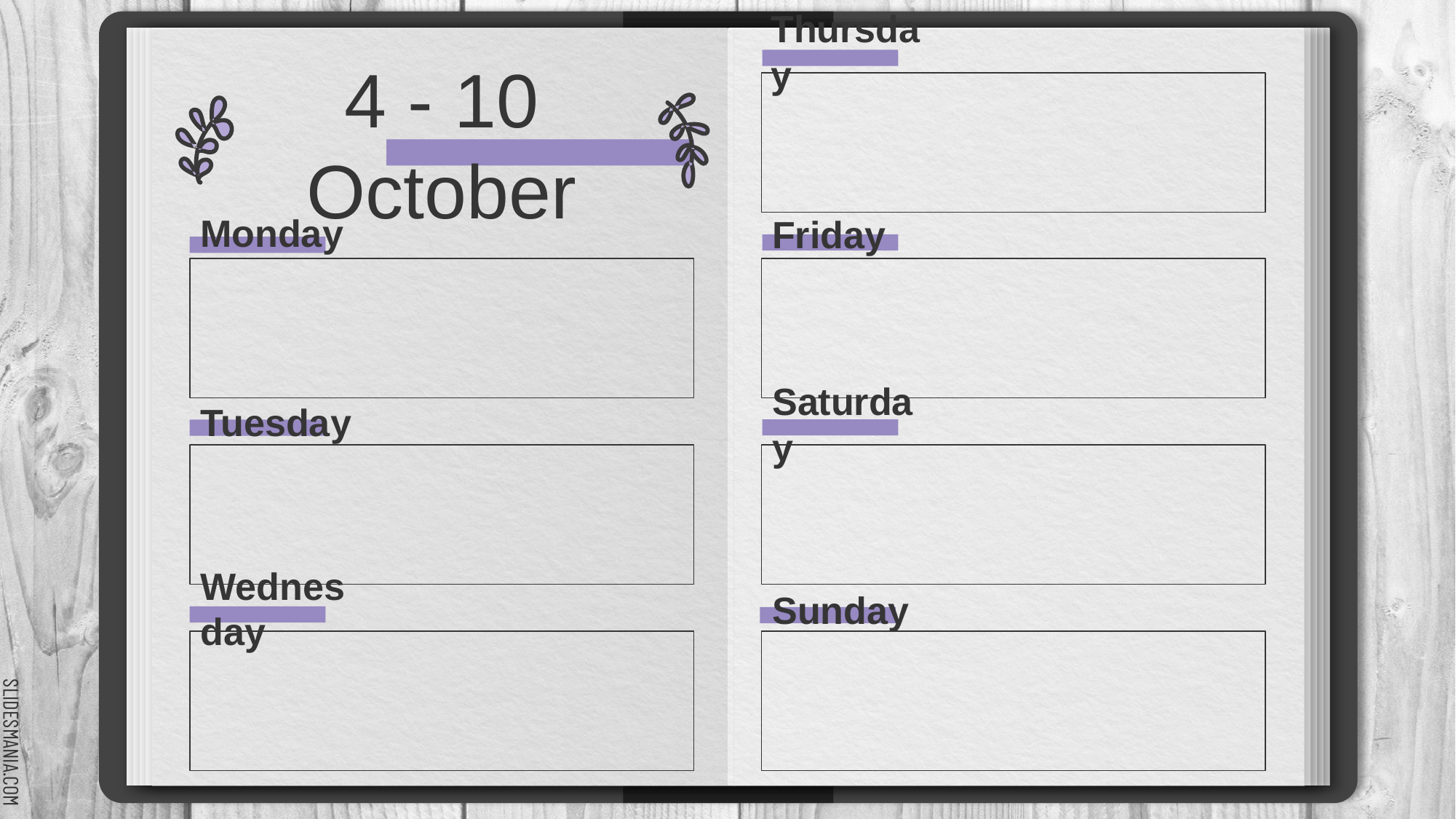

Thursday

# 4 - 10 October

Monday
Friday

Tuesday
Saturday

Wednesday
Sunday